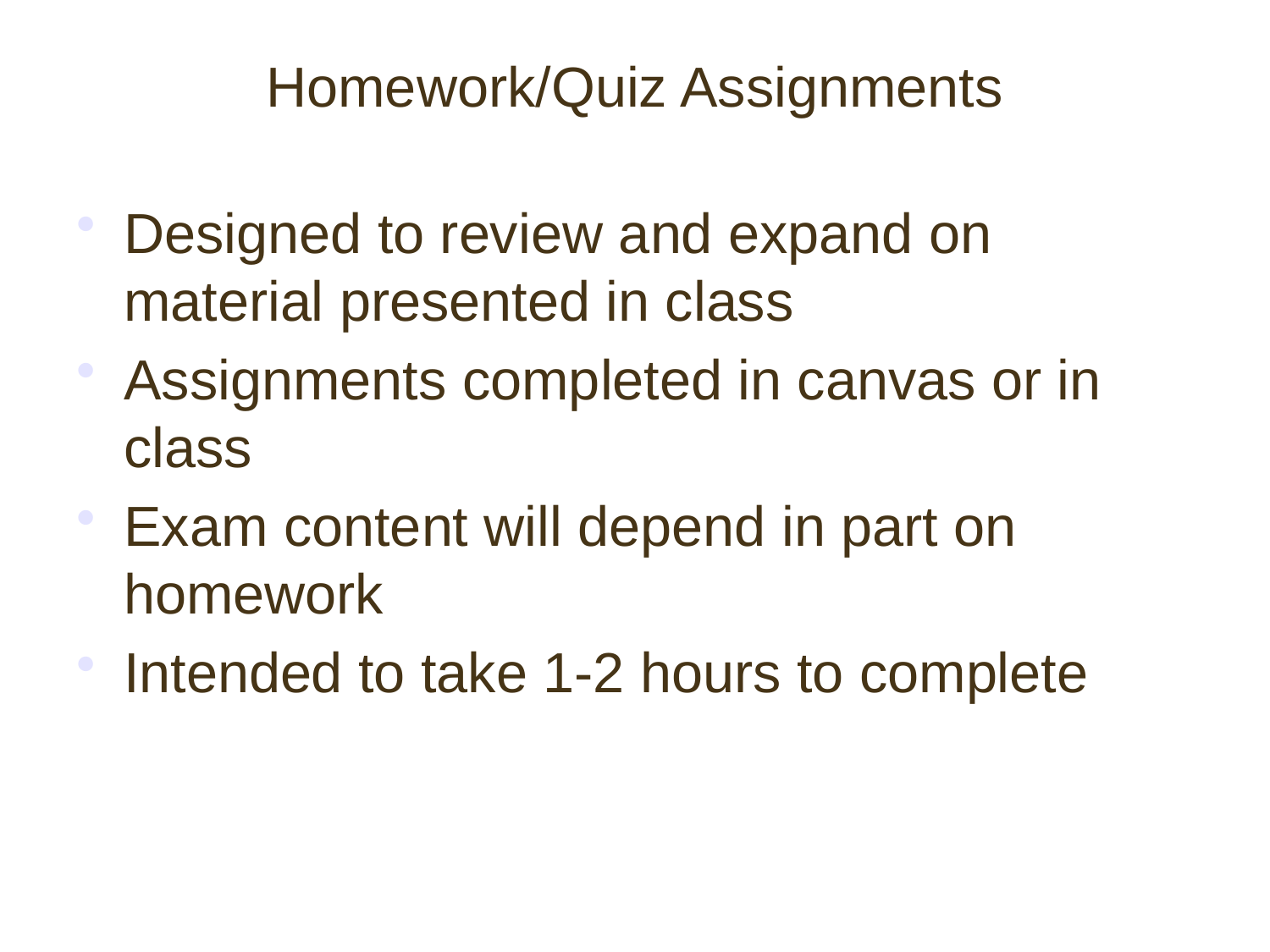

# Homework/Quiz Assignments
Designed to review and expand on material presented in class
Assignments completed in canvas or in class
Exam content will depend in part on homework
Intended to take 1-2 hours to complete